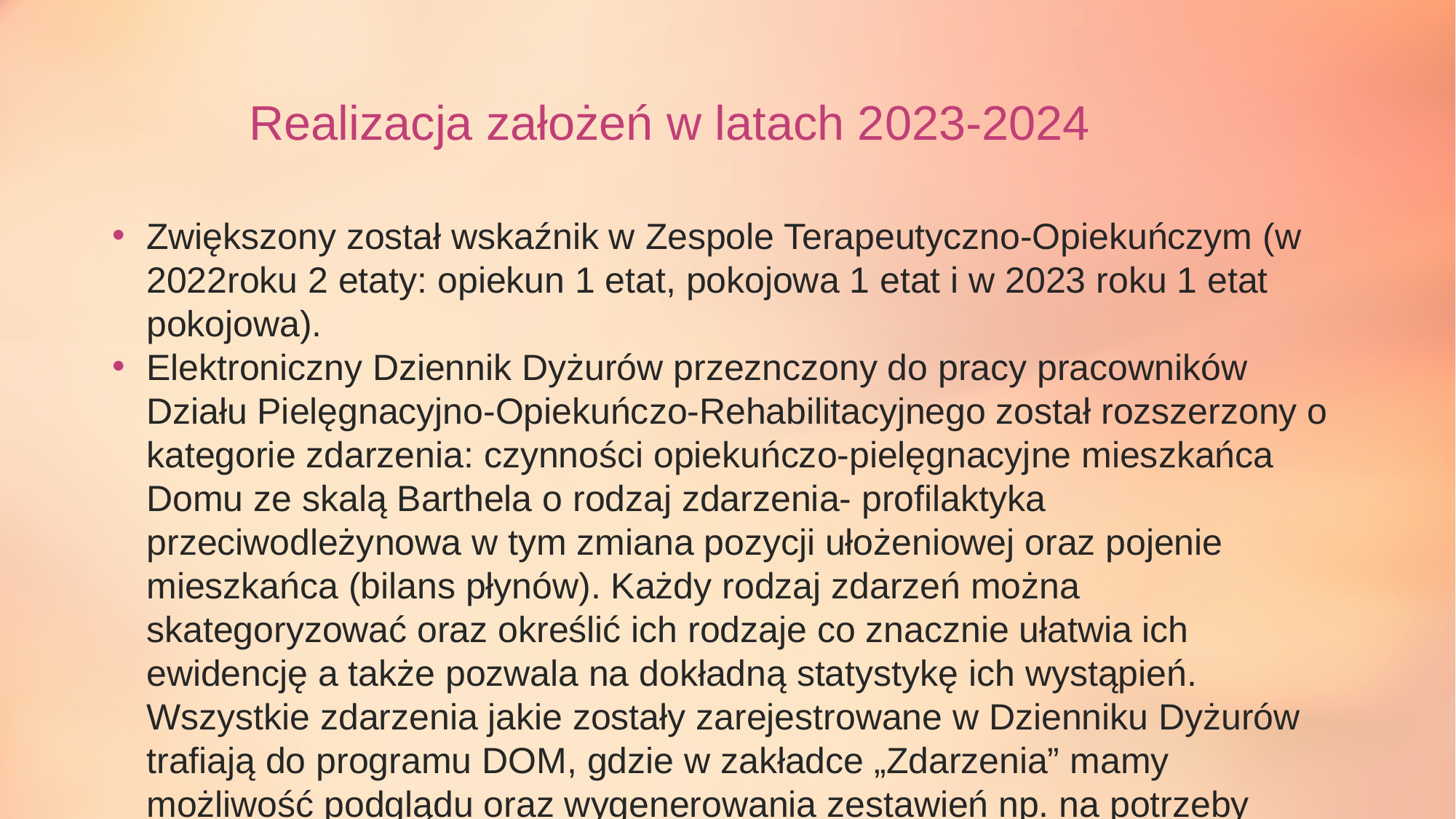

Realizacja założeń w latach 2023-2024
Zwiększony został wskaźnik w Zespole Terapeutyczno-Opiekuńczym (w 2022roku 2 etaty: opiekun 1 etat, pokojowa 1 etat i w 2023 roku 1 etat pokojowa).
Elektroniczny Dziennik Dyżurów przeznczony do pracy pracowników Działu Pielęgnacyjno-Opiekuńczo-Rehabilitacyjnego został rozszerzony o kategorie zdarzenia: czynności opiekuńczo-pielęgnacyjne mieszkańca Domu ze skalą Barthela o rodzaj zdarzenia- profilaktyka przeciwodleżynowa w tym zmiana pozycji ułożeniowej oraz pojenie mieszkańca (bilans płynów). Każdy rodzaj zdarzeń można skategoryzować oraz określić ich rodzaje co znacznie ułatwia ich ewidencję a także pozwala na dokładną statystykę ich wystąpień. Wszystkie zdarzenia jakie zostały zarejestrowane w Dzienniku Dyżurów trafiają do programu DOM, gdzie w zakładce „Zdarzenia” mamy możliwość podglądu oraz wygenerowania zestawień np. na potrzeby kontroli. Program Arico Dom jest zbudowany modułowo.